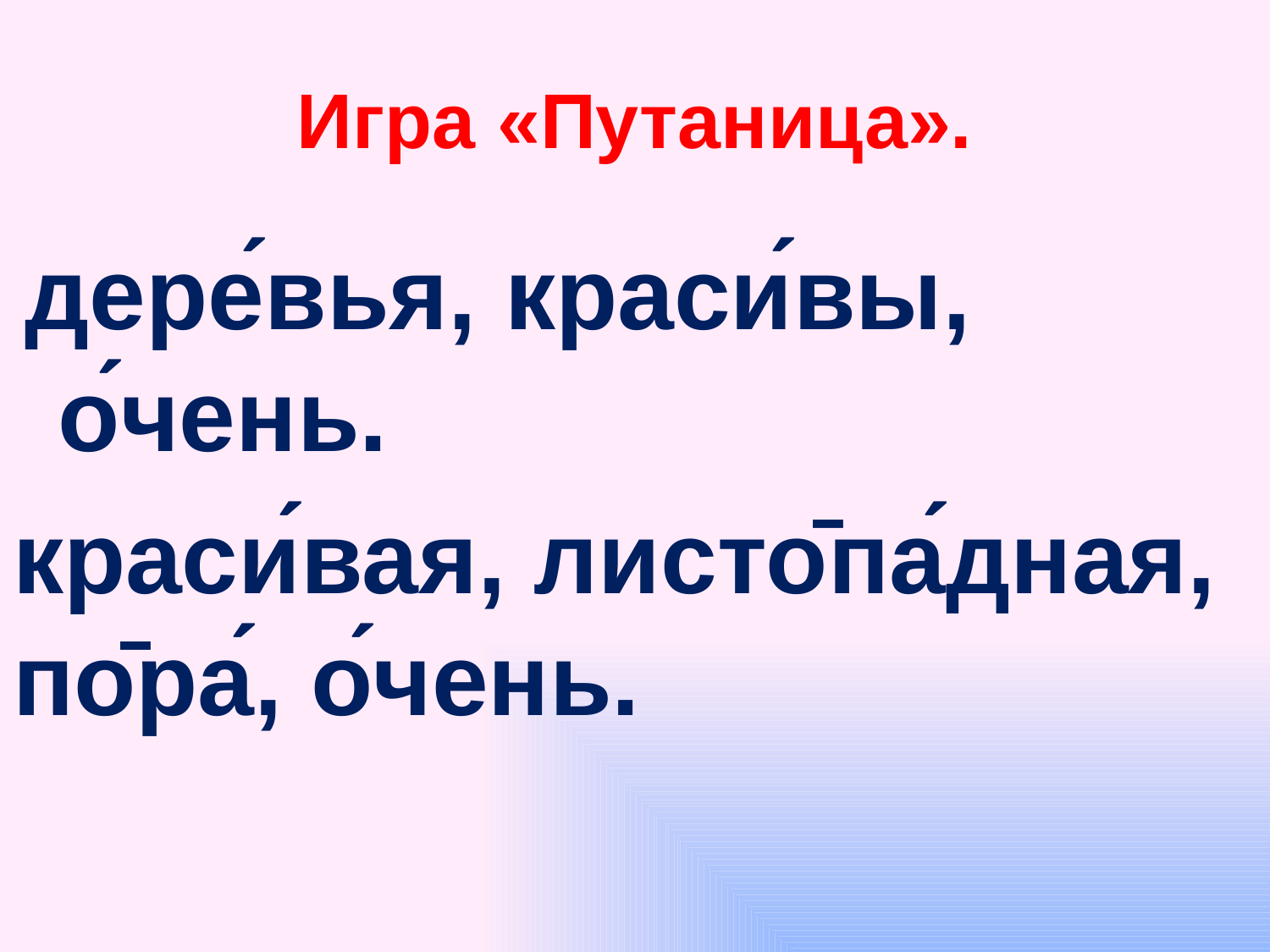

# Игра «Путаница».
 дере́вья, краси́вы, о́чень.
краси́вая, листо̄па́дная, по̄ра́, о́чень.